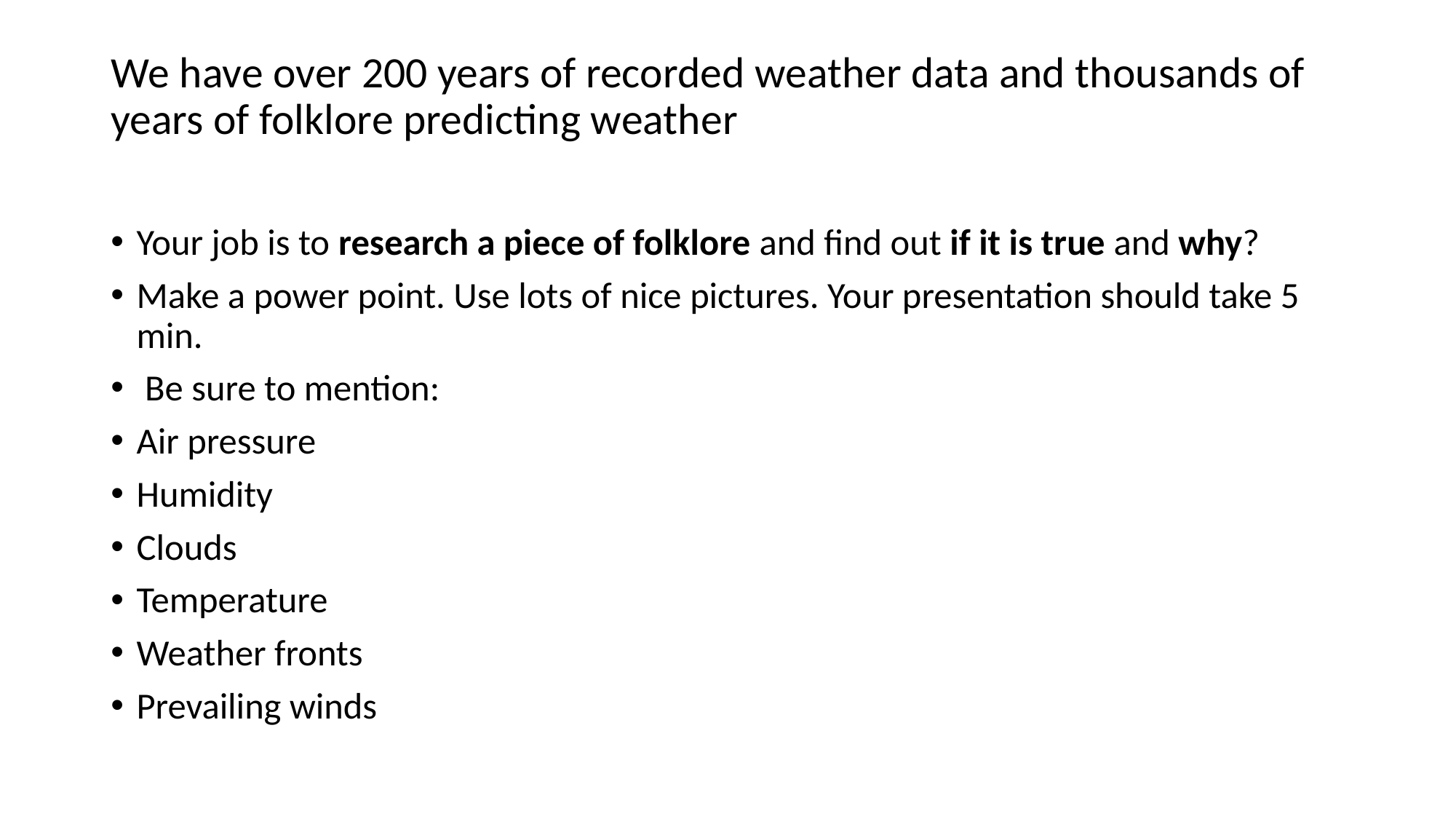

# We have over 200 years of recorded weather data and thousands of years of folklore predicting weather
Your job is to research a piece of folklore and find out if it is true and why?
Make a power point. Use lots of nice pictures. Your presentation should take 5 min.
 Be sure to mention:
Air pressure
Humidity
Clouds
Temperature
Weather fronts
Prevailing winds